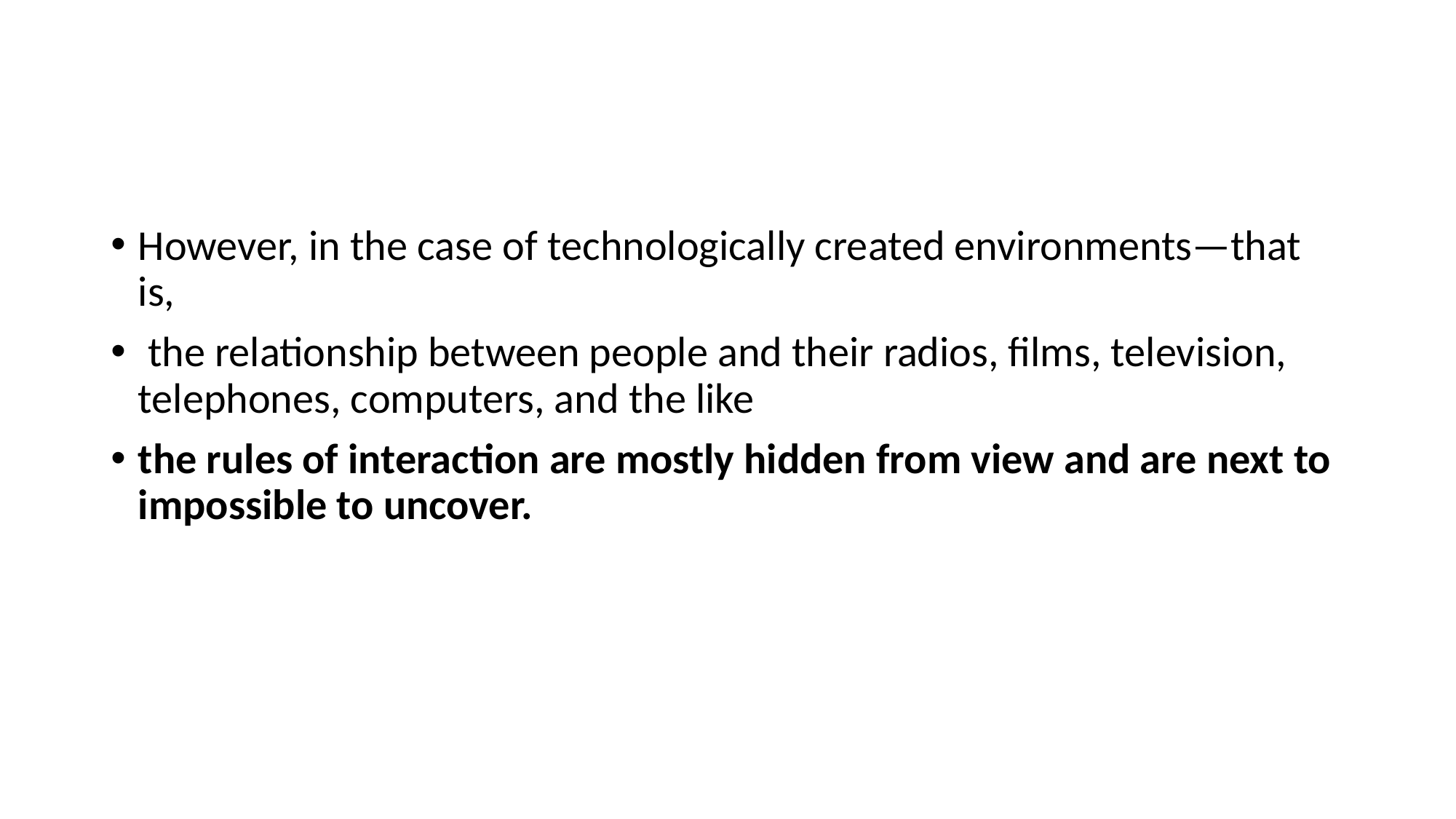

#
However, in the case of technologically created environments—that is,
 the relationship between people and their radios, films, television, telephones, computers, and the like
the rules of interaction are mostly hidden from view and are next to impossible to uncover.